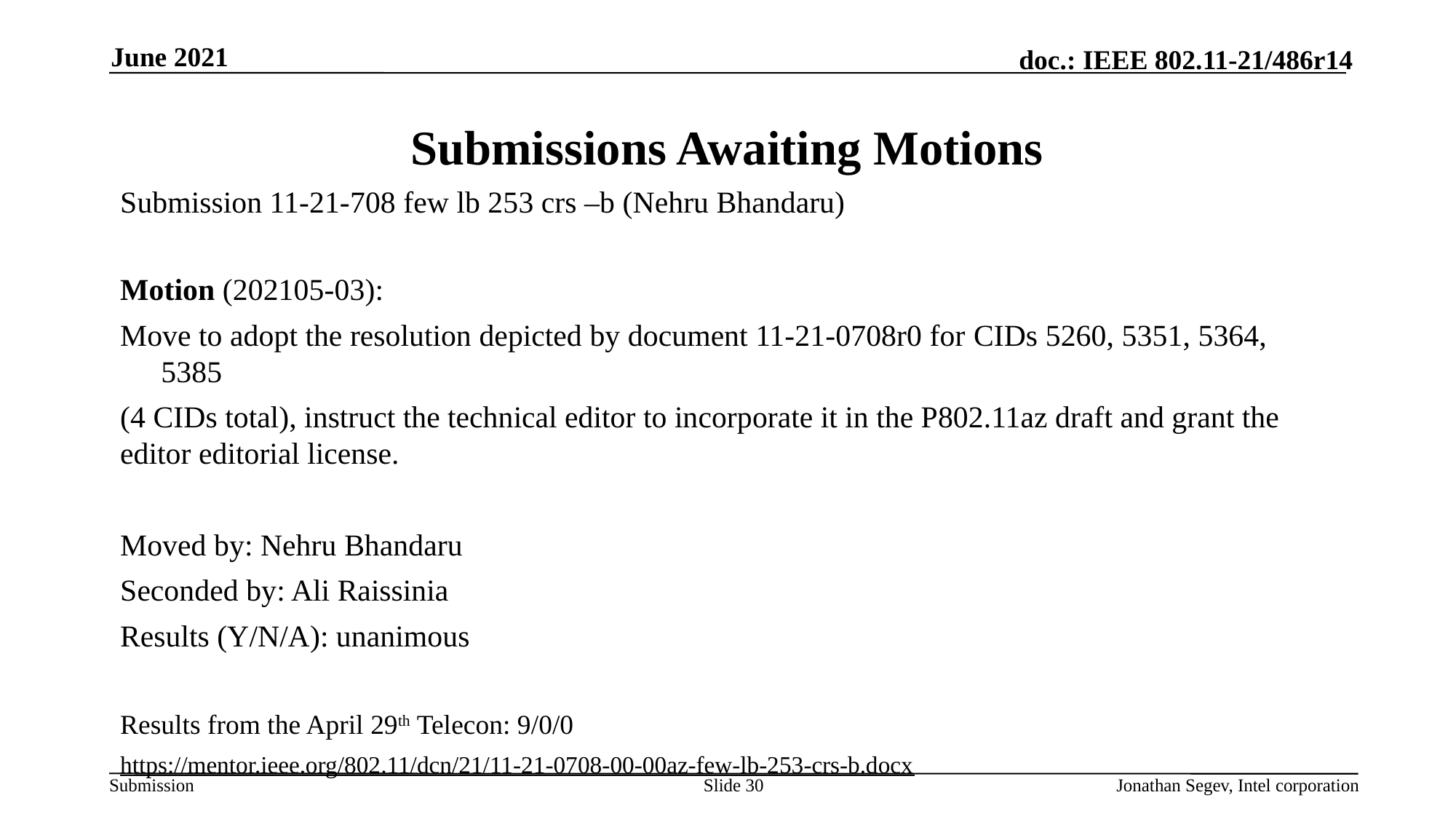

June 2021
# Submissions Awaiting Motions
Submission 11-21-708 few lb 253 crs –b (Nehru Bhandaru)

Motion (202105-03):
Move to adopt the resolution depicted by document 11-21-0708r0 for CIDs 5260, 5351, 5364, 5385
(4 CIDs total), instruct the technical editor to incorporate it in the P802.11az draft and grant the editor editorial license.

Moved by: Nehru Bhandaru
Seconded by: Ali Raissinia
Results (Y/N/A): unanimous

Results from the April 29th Telecon: 9/0/0
https://mentor.ieee.org/802.11/dcn/21/11-21-0708-00-00az-few-lb-253-crs-b.docx

Slide 30
Jonathan Segev, Intel corporation